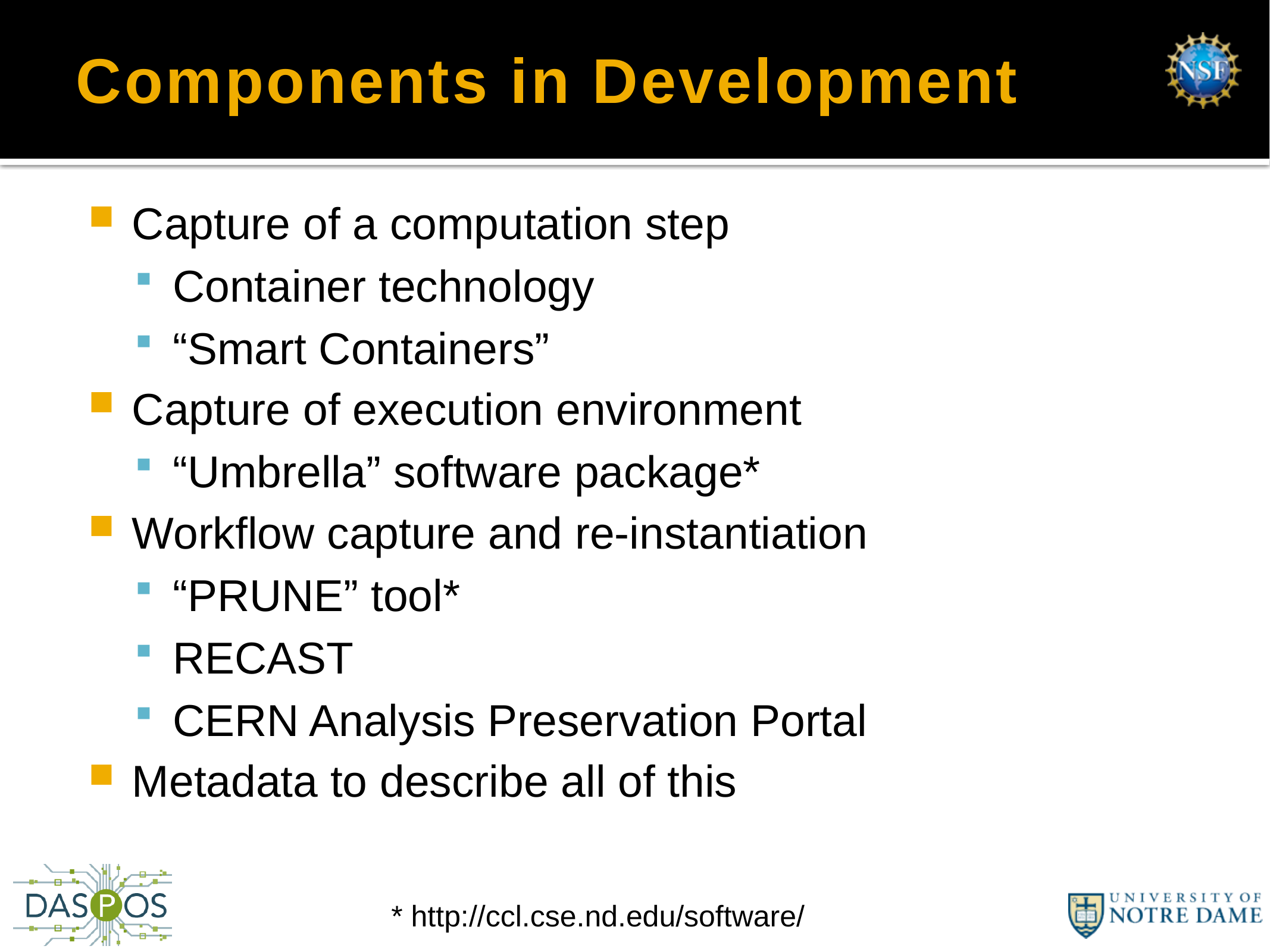

# Components in Development
Capture of a computation step
Container technology
“Smart Containers”
Capture of execution environment
“Umbrella” software package*
Workflow capture and re-instantiation
“PRUNE” tool*
RECAST
CERN Analysis Preservation Portal
Metadata to describe all of this
 * http://ccl.cse.nd.edu/software/